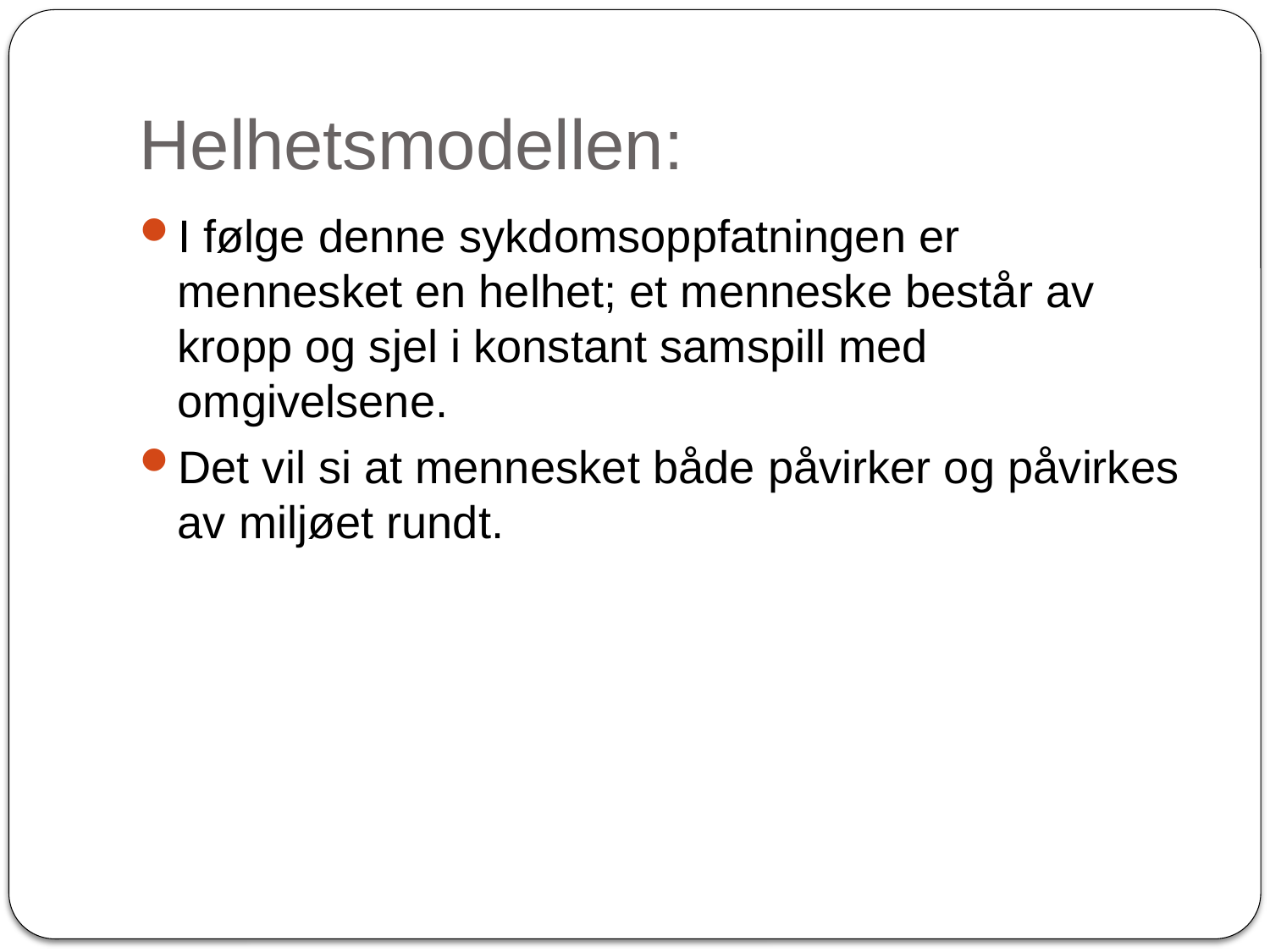

# Helhetsmodellen:
I følge denne sykdomsoppfatningen er mennesket en helhet; et menneske består av kropp og sjel i konstant samspill med omgivelsene.
Det vil si at mennesket både påvirker og påvirkes av miljøet rundt.